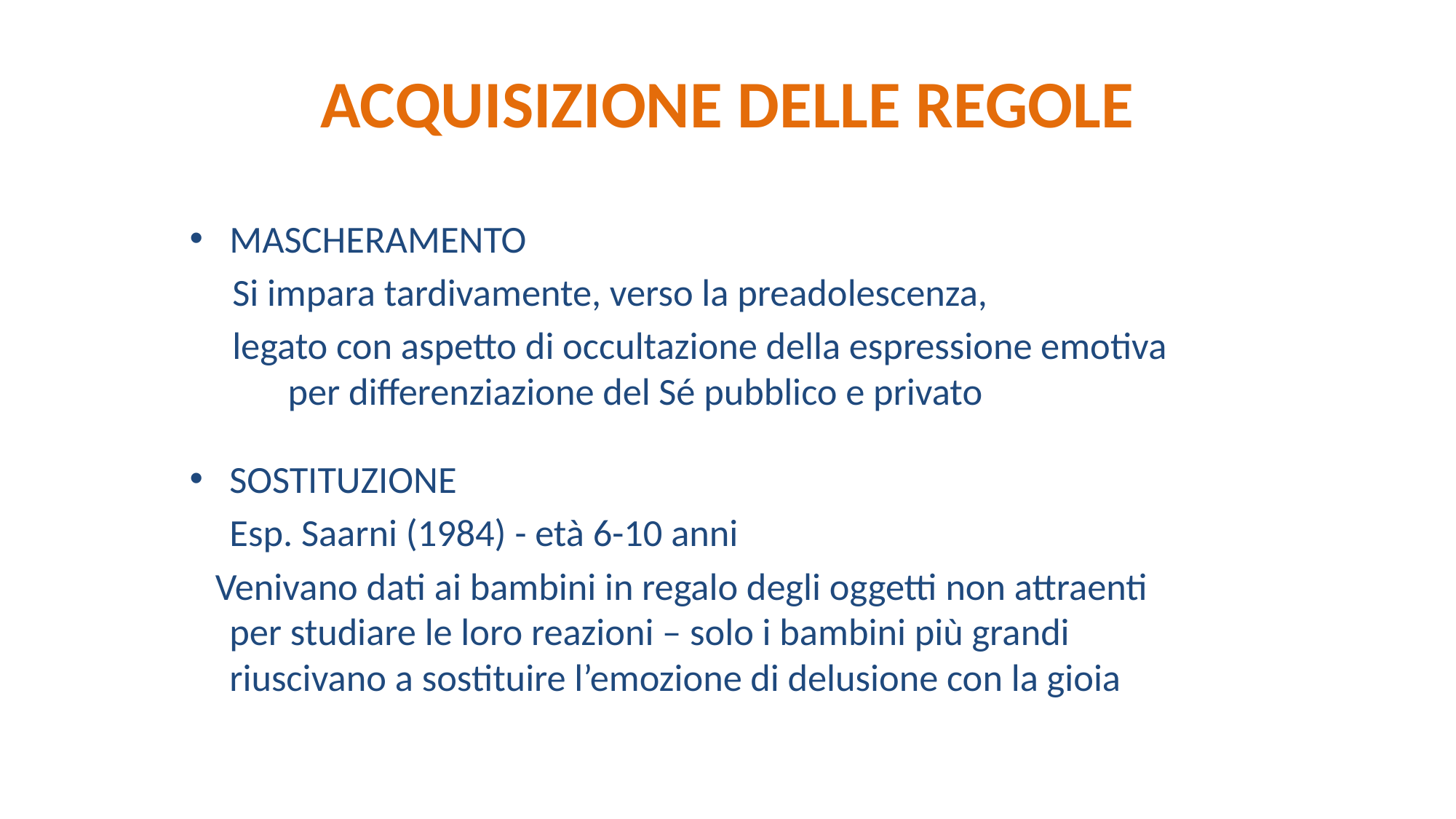

# ACQUISIZIONE DELLE REGOLE
MASCHERAMENTO
     Si impara tardivamente, verso la preadolescenza,
     legato con aspetto di occultazione della espressione emotiva 	per differenziazione del Sé pubblico e privato

SOSTITUZIONE
	Esp. Saarni (1984) - età 6-10 anni
   Venivano dati ai bambini in regalo degli oggetti non attraenti per studiare le loro reazioni – solo i bambini più grandi riuscivano a sostituire l’emozione di delusione con la gioia